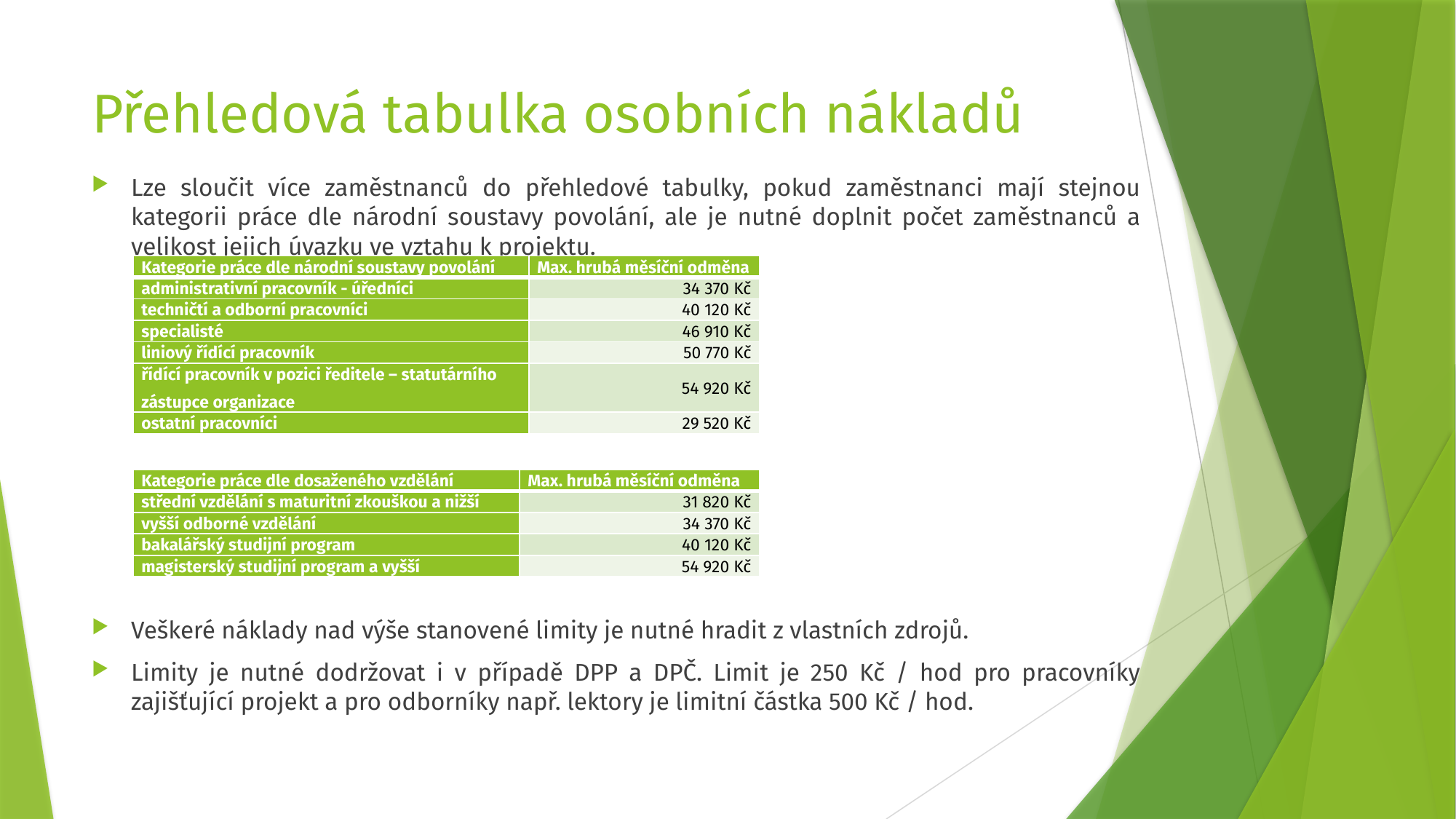

# Přehledová tabulka osobních nákladů
Lze sloučit více zaměstnanců do přehledové tabulky, pokud zaměstnanci mají stejnou kategorii práce dle národní soustavy povolání, ale je nutné doplnit počet zaměstnanců a velikost jejich úvazku ve vztahu k projektu.

Veškeré náklady nad výše stanovené limity je nutné hradit z vlastních zdrojů.
Limity je nutné dodržovat i v případě DPP a DPČ. Limit je 250 Kč / hod pro pracovníky zajišťující projekt a pro odborníky např. lektory je limitní částka 500 Kč / hod.

| Kategorie práce dle národní soustavy povolání | Max. hrubá měsíční odměna |
| --- | --- |
| administrativní pracovník - úředníci | 34 370 Kč |
| techničtí a odborní pracovníci | 40 120 Kč |
| specialisté | 46 910 Kč |
| liniový řídící pracovník | 50 770 Kč |
| řídící pracovník v pozici ředitele – statutárního zástupce organizace | 54 920 Kč |
| ostatní pracovníci | 29 520 Kč |
| Kategorie práce dle dosaženého vzdělání | Max. hrubá měsíční odměna |
| --- | --- |
| střední vzdělání s maturitní zkouškou a nižší | 31 820 Kč |
| vyšší odborné vzdělání | 34 370 Kč |
| bakalářský studijní program | 40 120 Kč |
| magisterský studijní program a vyšší | 54 920 Kč |